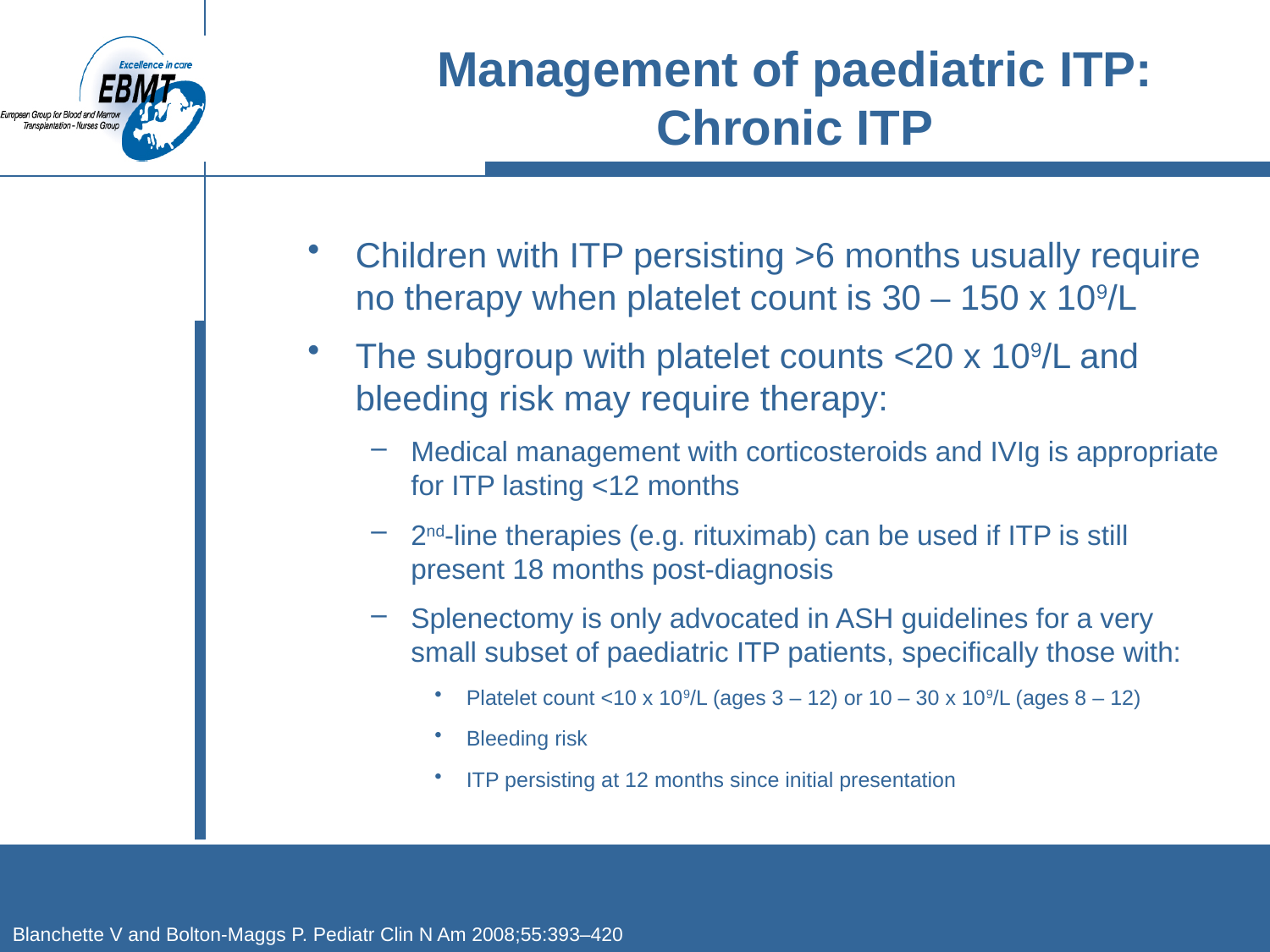

# Management of paediatric ITP: Chronic ITP
Children with ITP persisting >6 months usually require no therapy when platelet count is 30 – 150 x 109/L
The subgroup with platelet counts <20 x 109/L and bleeding risk may require therapy:
Medical management with corticosteroids and IVIg is appropriate for ITP lasting <12 months
2nd-line therapies (e.g. rituximab) can be used if ITP is still present 18 months post-diagnosis
Splenectomy is only advocated in ASH guidelines for a very small subset of paediatric ITP patients, specifically those with:
Platelet count <10 x 109/L (ages 3 – 12) or 10 – 30 x 109/L (ages 8 – 12)
Bleeding risk
ITP persisting at 12 months since initial presentation

Blanchette V and Bolton-Maggs P. Pediatr Clin N Am 2008;55:393–420